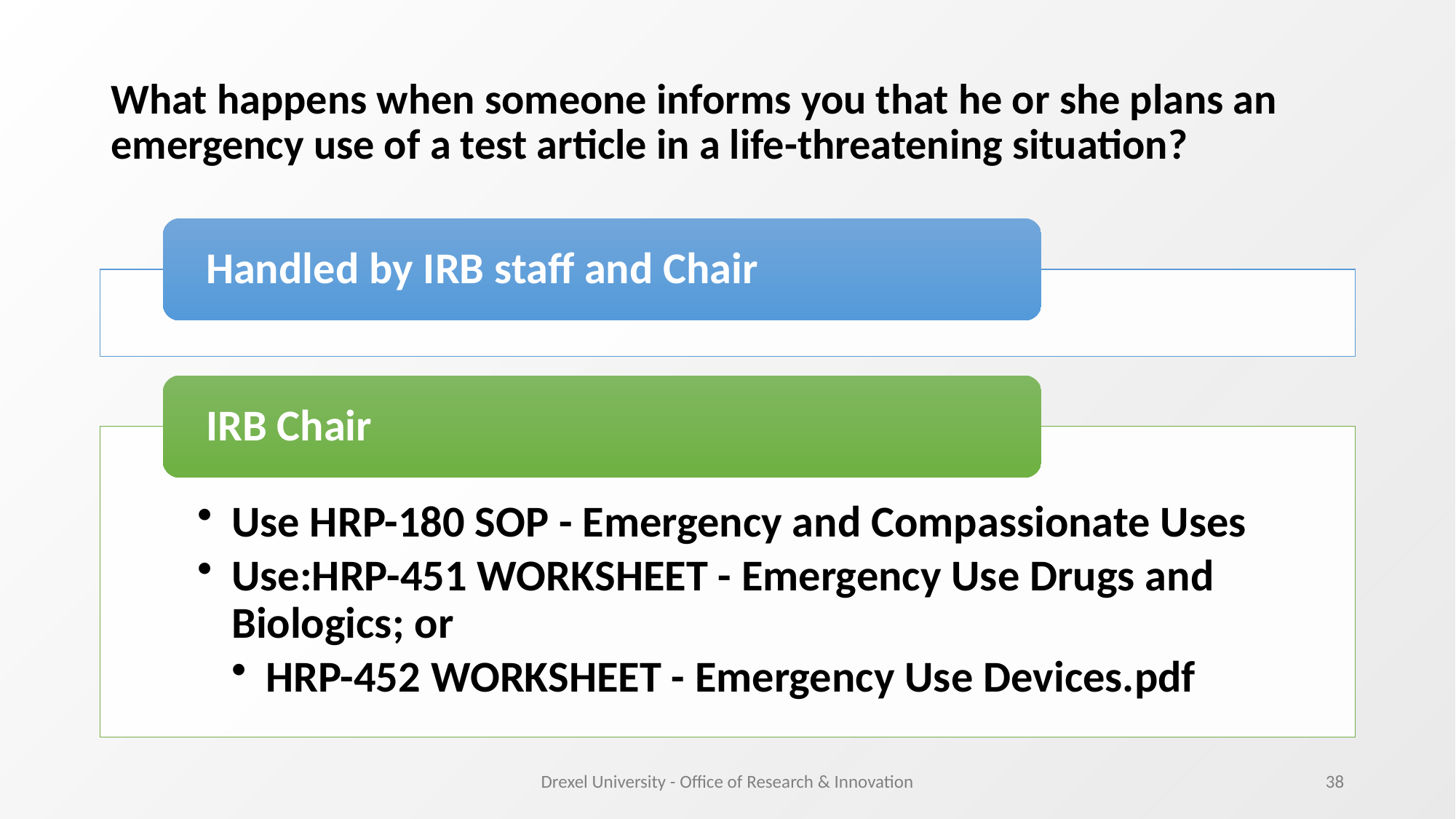

# What happens when someone informs you that he or she plans an emergency use of a test article in a life-threatening situation?
Handled by IRB staff and Chair
Use HRP-180 SOP - Emergency and Compassionate Uses
Use:HRP-451 WORKSHEET - Emergency Use Drugs and Biologics; or
HRP-452 WORKSHEET - Emergency Use Devices.pdf
IRB Chair
Drexel University - Office of Research & Innovation
38